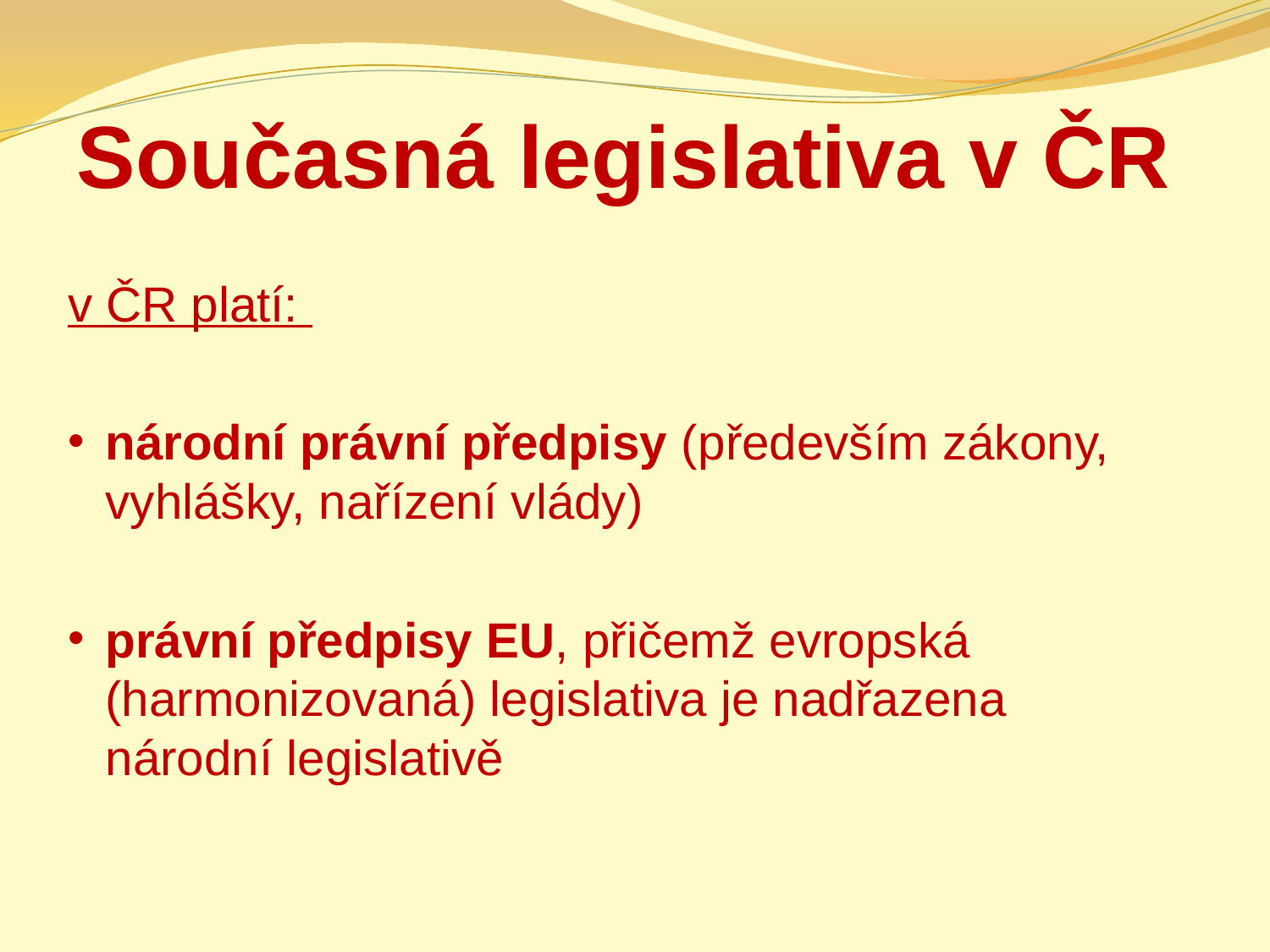

# Současná legislativa v ČR
v ČR platí:

národní právní předpisy (především zákony, vyhlášky, nařízení vlády)

právní předpisy EU, přičemž evropská (harmonizovaná) legislativa je nadřazena národní legislativě